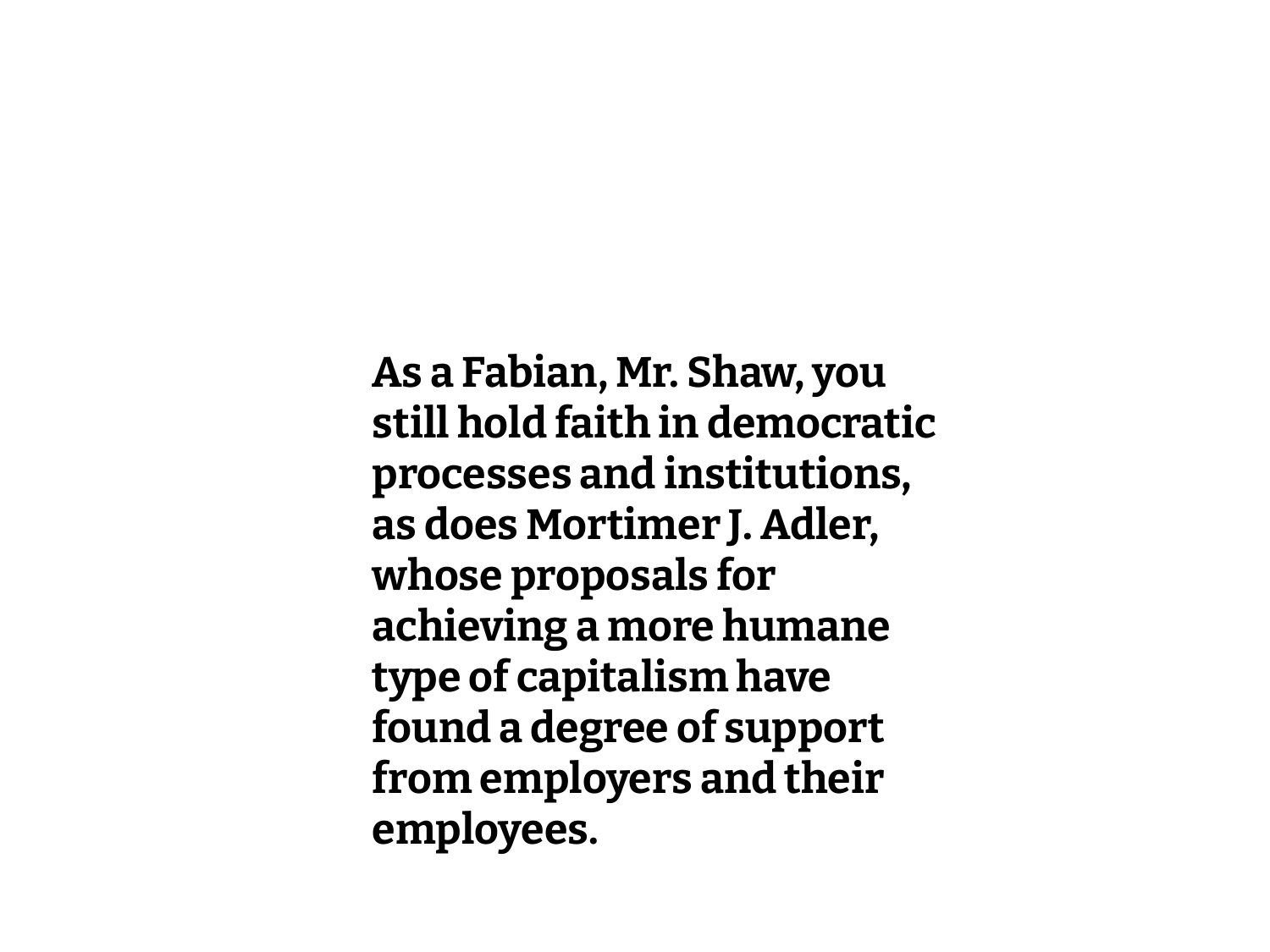

As a Fabian, Mr. Shaw, you still hold faith in democratic processes and institutions, as does Mortimer J. Adler, whose proposals for achieving a more humane type of capitalism have found a degree of support from employers and their employees.